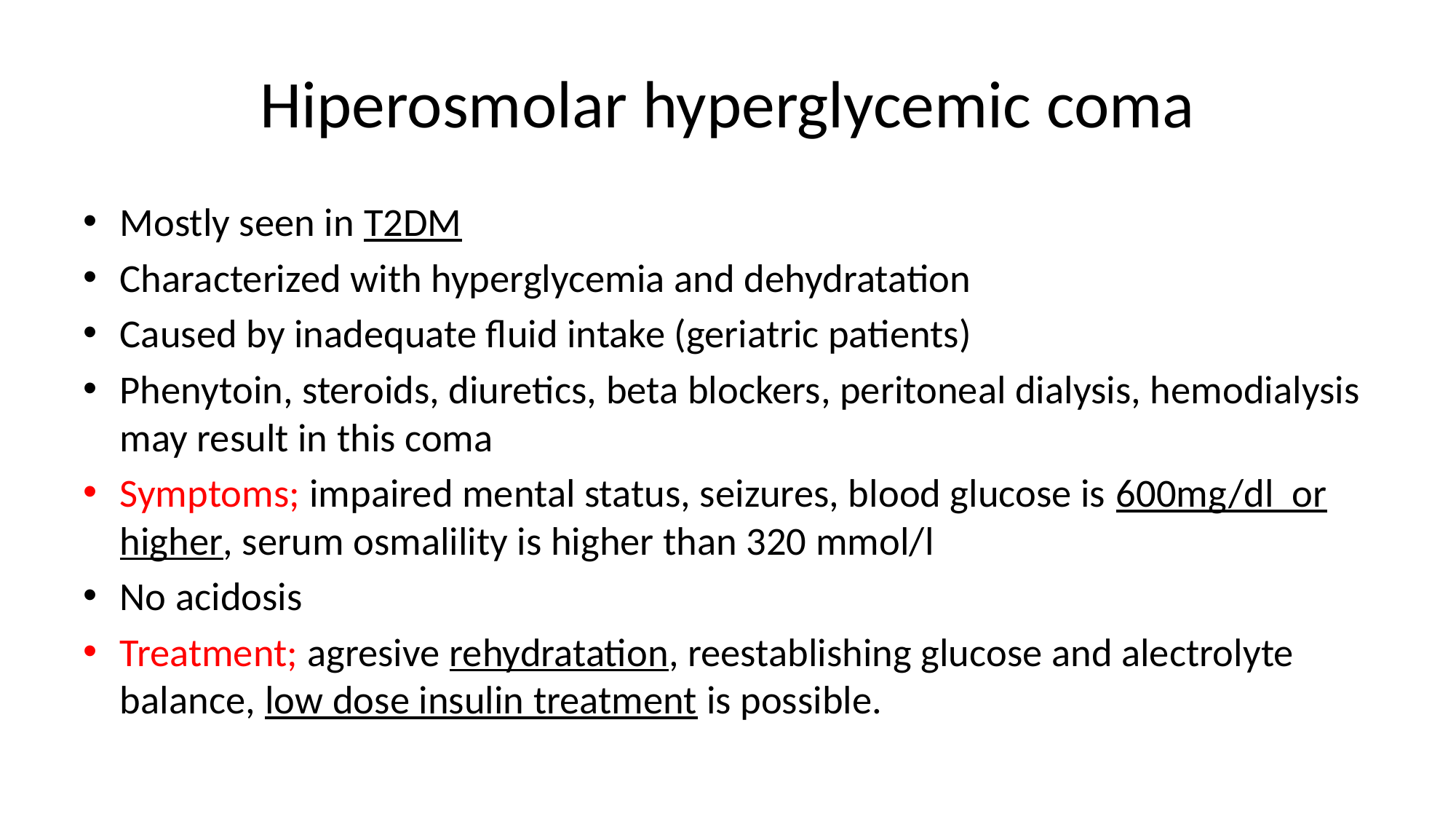

# Hiperosmolar hyperglycemic coma
Mostly seen in T2DM
Characterized with hyperglycemia and dehydratation
Caused by inadequate fluid intake (geriatric patients)
Phenytoin, steroids, diuretics, beta blockers, peritoneal dialysis, hemodialysis may result in this coma
Symptoms; impaired mental status, seizures, blood glucose is 600mg/dl  or higher, serum osmalility is higher than 320 mmol/l
No acidosis
Treatment; agresive rehydratation, reestablishing glucose and alectrolyte balance, low dose insulin treatment is possible.